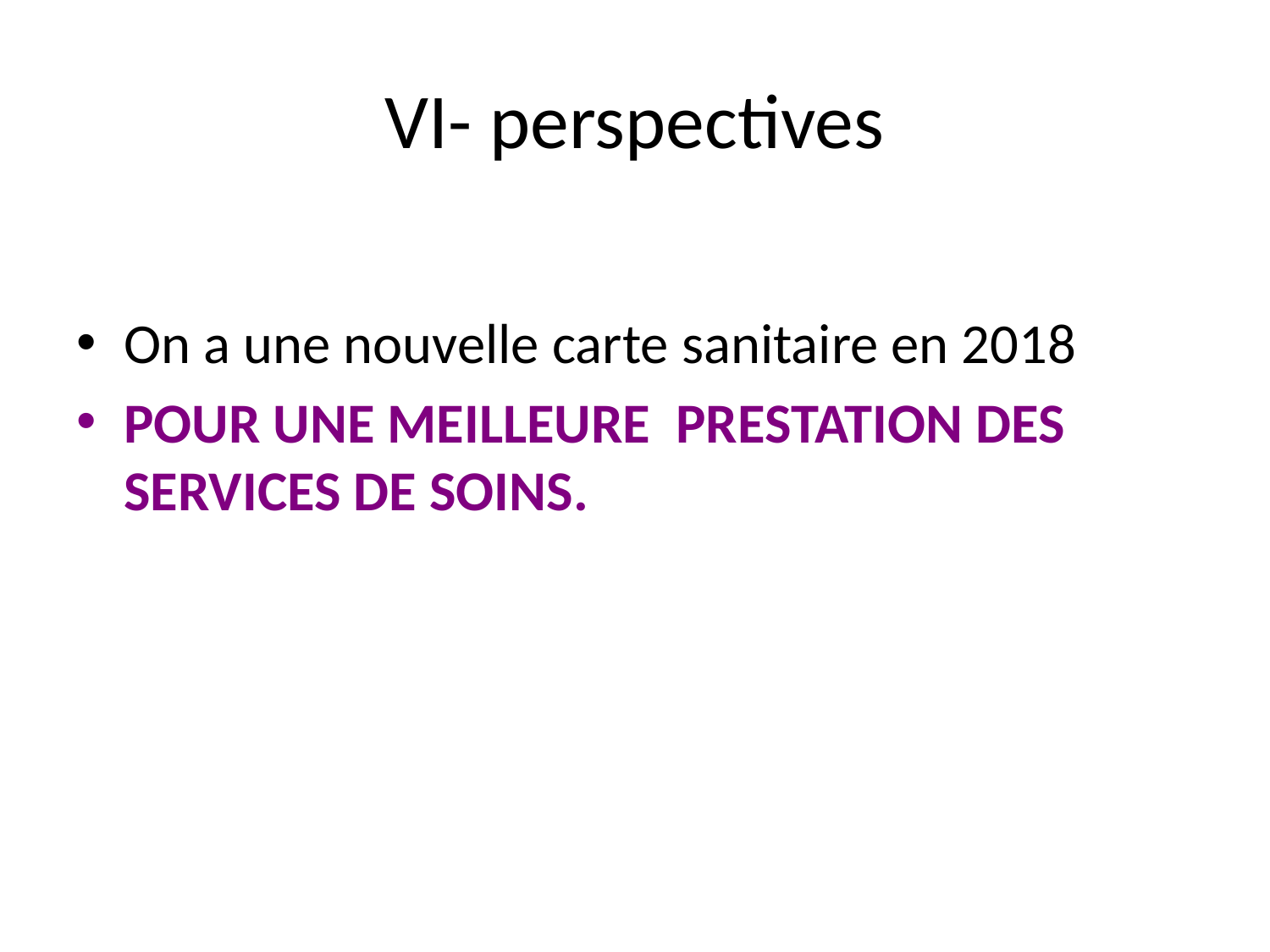

# VI- perspectives

On a une nouvelle carte sanitaire en 2018
POUR UNE MEILLEURE  PRESTATION DES SERVICES DE SOINS.